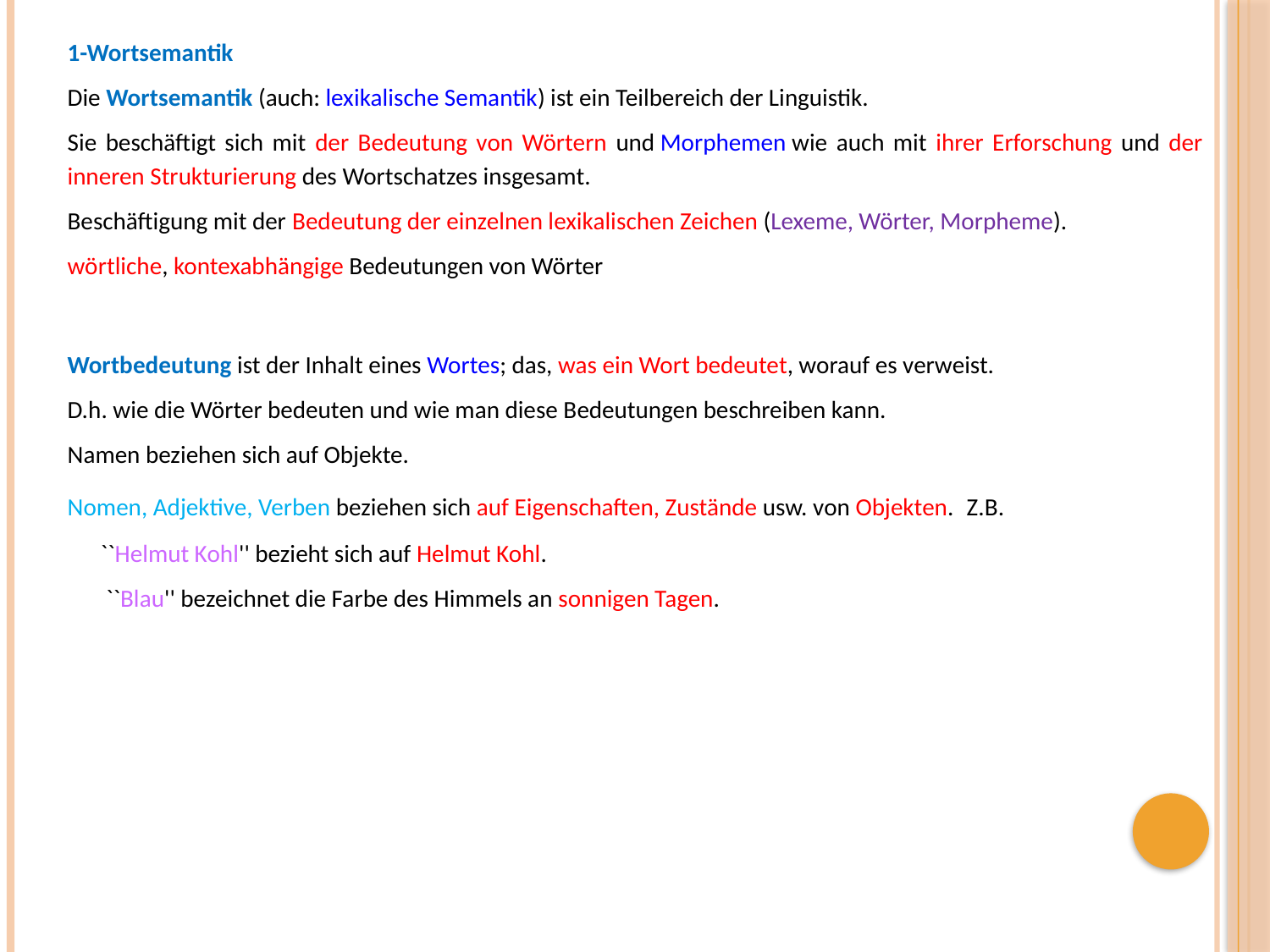

1-Wortsemantik
Die Wortsemantik (auch: lexikalische Semantik) ist ein Teilbereich der Linguistik.
Sie beschäftigt sich mit der Bedeutung von Wörtern und Morphemen wie auch mit ihrer Erforschung und der inneren Strukturierung des Wortschatzes insgesamt.
Beschäftigung mit der Bedeutung der einzelnen lexikalischen Zeichen (Lexeme, Wörter, Morpheme).
wörtliche, kontexabhängige Bedeutungen von Wörter

Wortbedeutung ist der Inhalt eines Wortes; das, was ein Wort bedeutet, worauf es verweist.
D.h. wie die Wörter bedeuten und wie man diese Bedeutungen beschreiben kann.
Namen beziehen sich auf Objekte.
Nomen, Adjektive, Verben beziehen sich auf Eigenschaften, Zustände usw. von Objekten.  Z.B.
      ``Helmut Kohl'' bezieht sich auf Helmut Kohl.
       ``Blau'' bezeichnet die Farbe des Himmels an sonnigen Tagen.